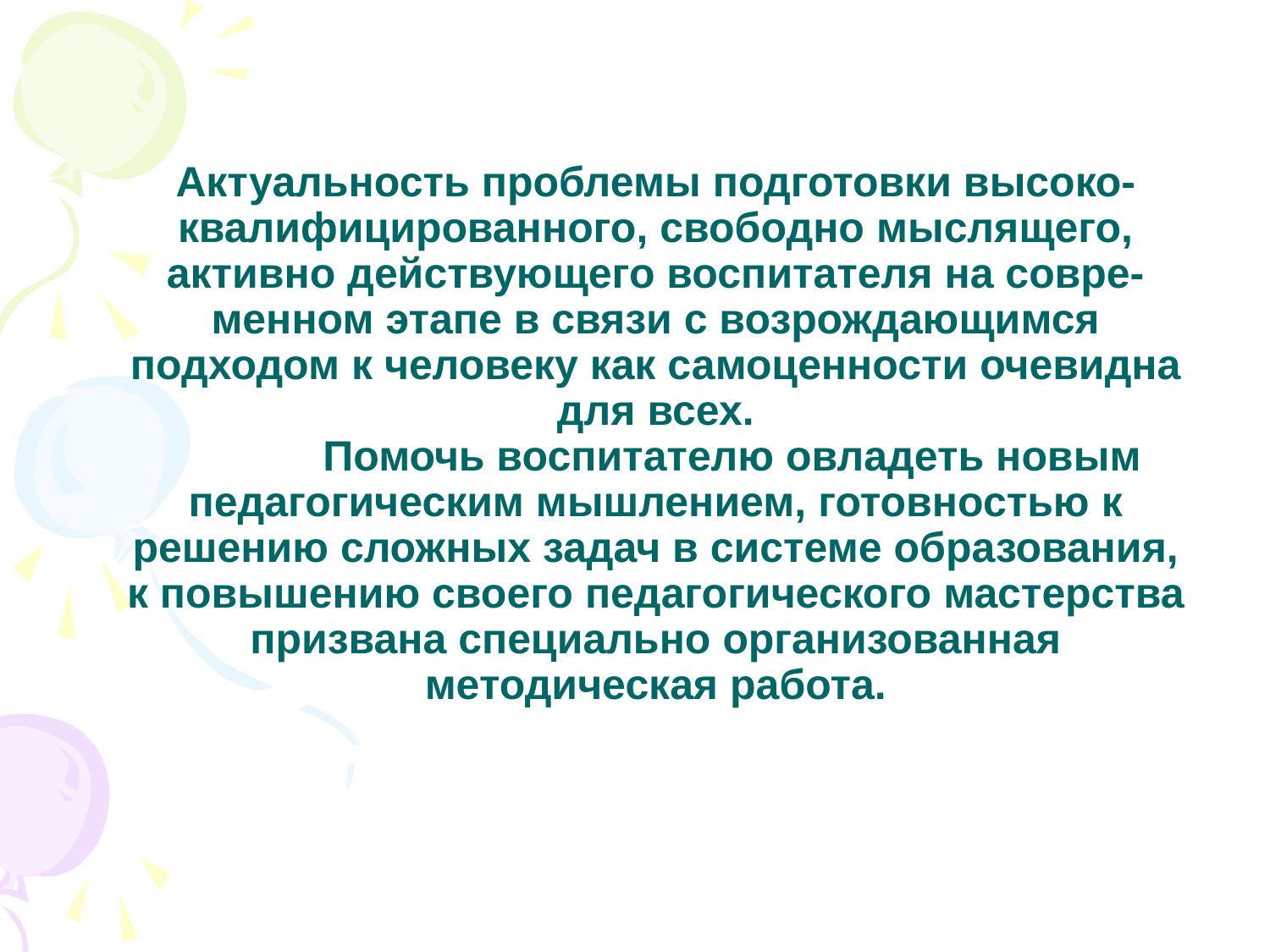

# Актуальность проблемы подготовки высоко-квалифицированного, свободно мыслящего, активно действующего воспитателя на совре-менном этапе в связи с возрождающимся подходом к человеку как самоценности очевидна для всех. Помочь воспитателю овладеть новым педагогическим мышлением, готовностью к решению сложных задач в системе образования, к повышению своего педагогического мастерства призвана специально организованная методическая работа.